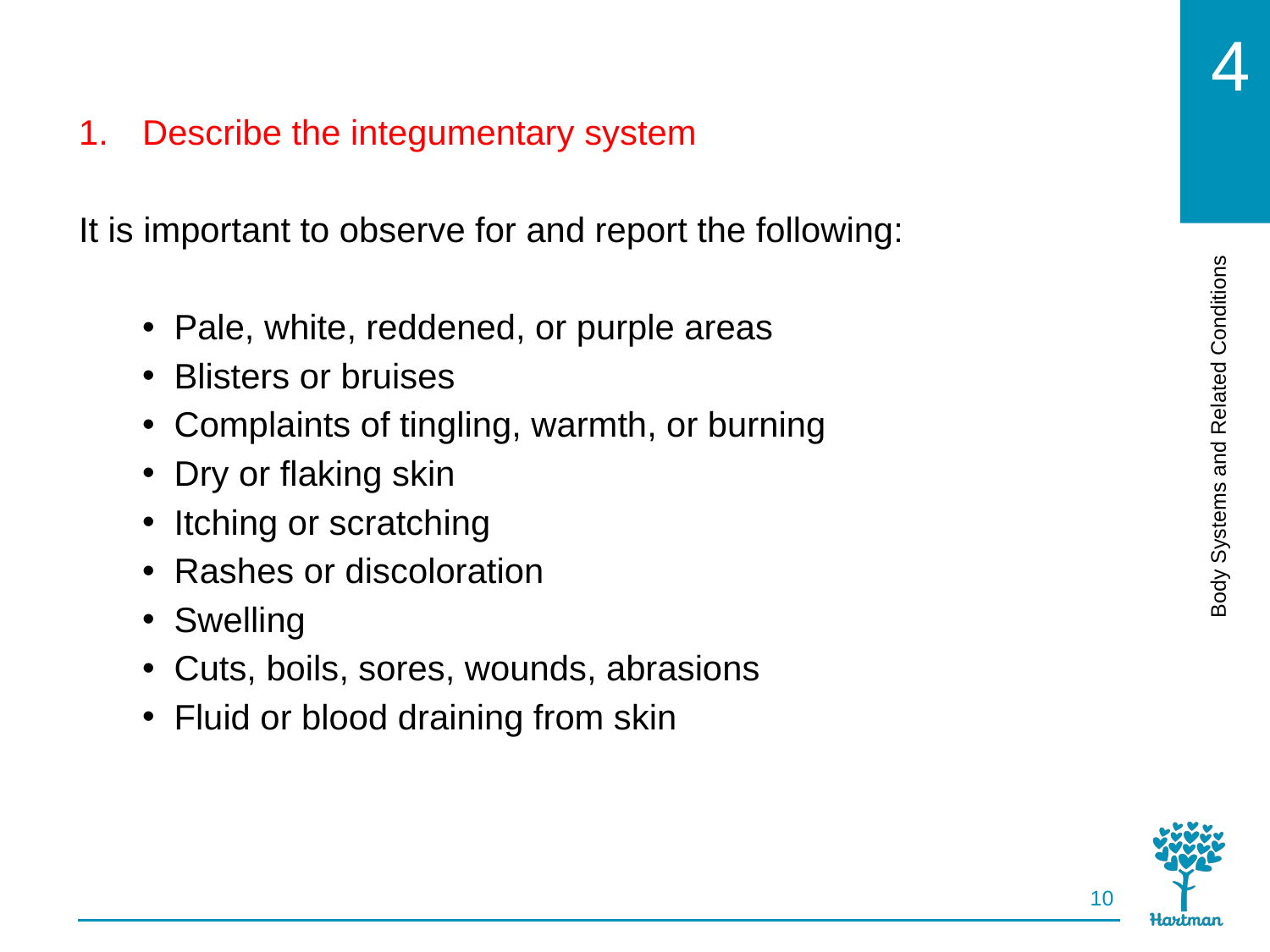

# LO1, content 8
Describe the integumentary system

It is important to observe for and report the following:

Pale, white, reddened, or purple areas
Blisters or bruises
Complaints of tingling, warmth, or burning
Dry or flaking skin
Itching or scratching
Rashes or discoloration
Swelling
Cuts, boils, sores, wounds, abrasions
Fluid or blood draining from skin

10